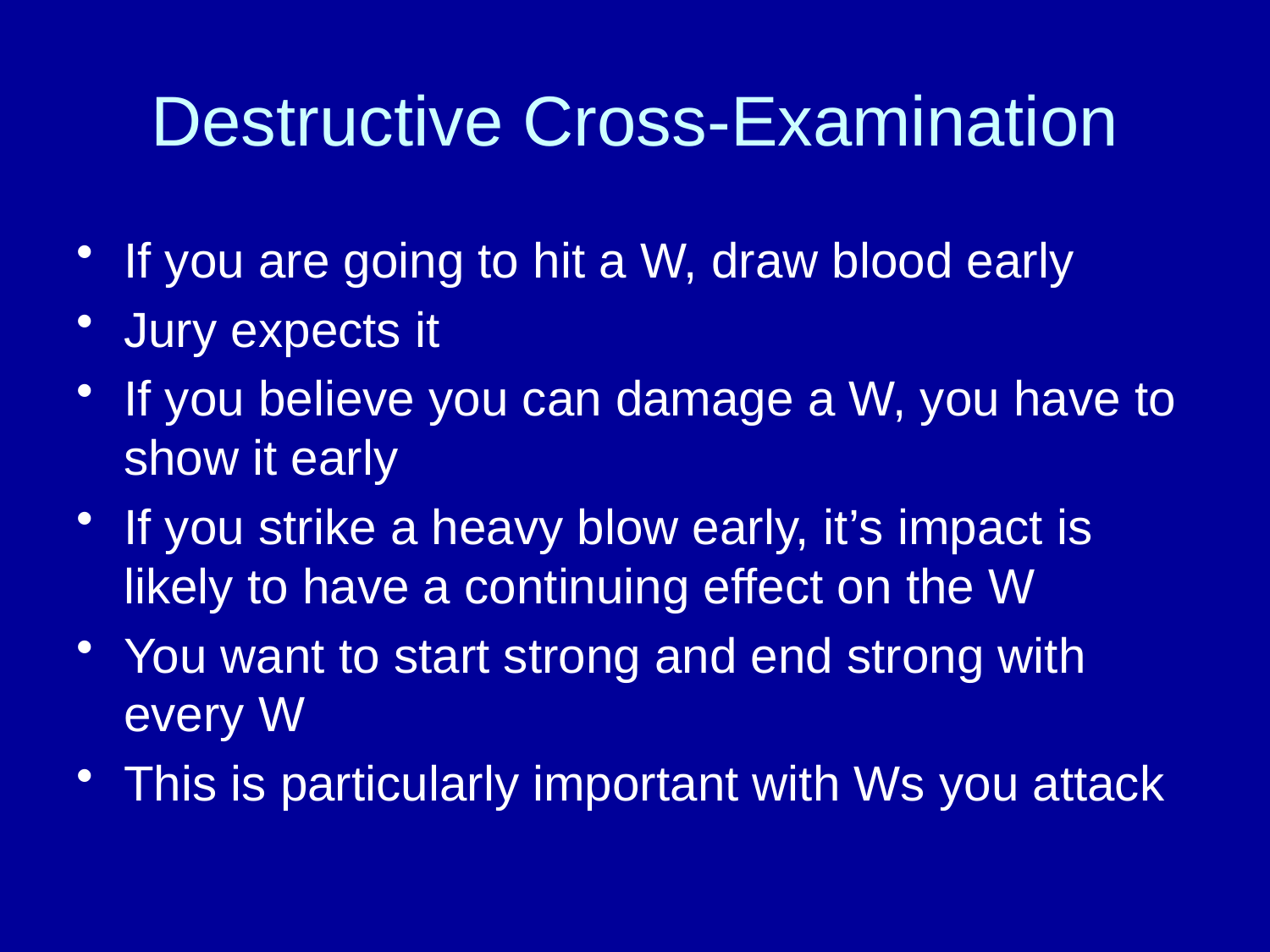

# Destructive Cross-Examination
If you are going to hit a W, draw blood early
Jury expects it
If you believe you can damage a W, you have to show it early
If you strike a heavy blow early, it’s impact is likely to have a continuing effect on the W
You want to start strong and end strong with every W
This is particularly important with Ws you attack